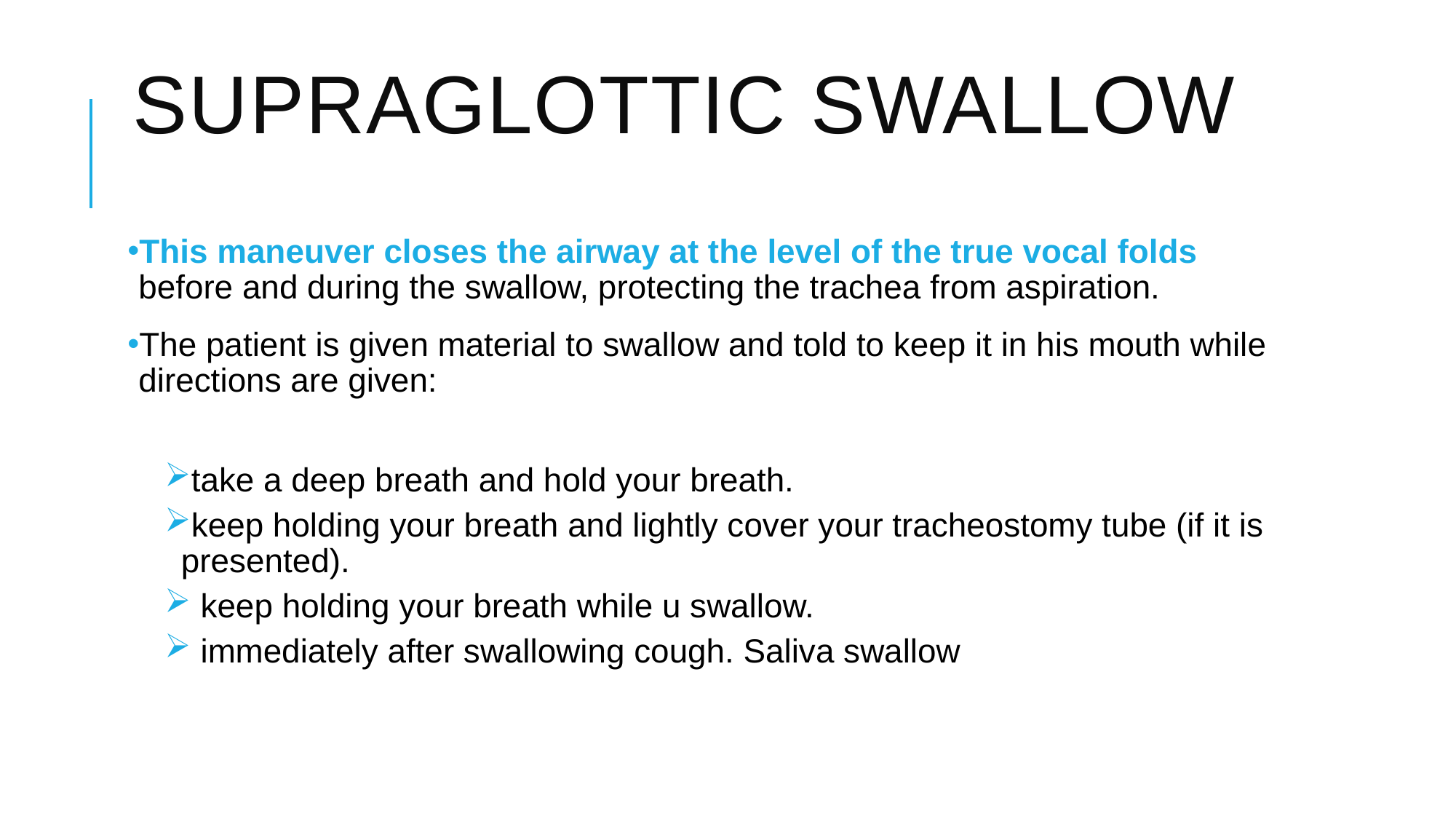

# supraglottic swallow
This maneuver closes the airway at the level of the true vocal folds before and during the swallow, protecting the trachea from aspiration.
The patient is given material to swallow and told to keep it in his mouth while directions are given:

take a deep breath and hold your breath.
keep holding your breath and lightly cover your tracheostomy tube (if it is presented).
 keep holding your breath while u swallow.
 immediately after swallowing cough. Saliva swallow